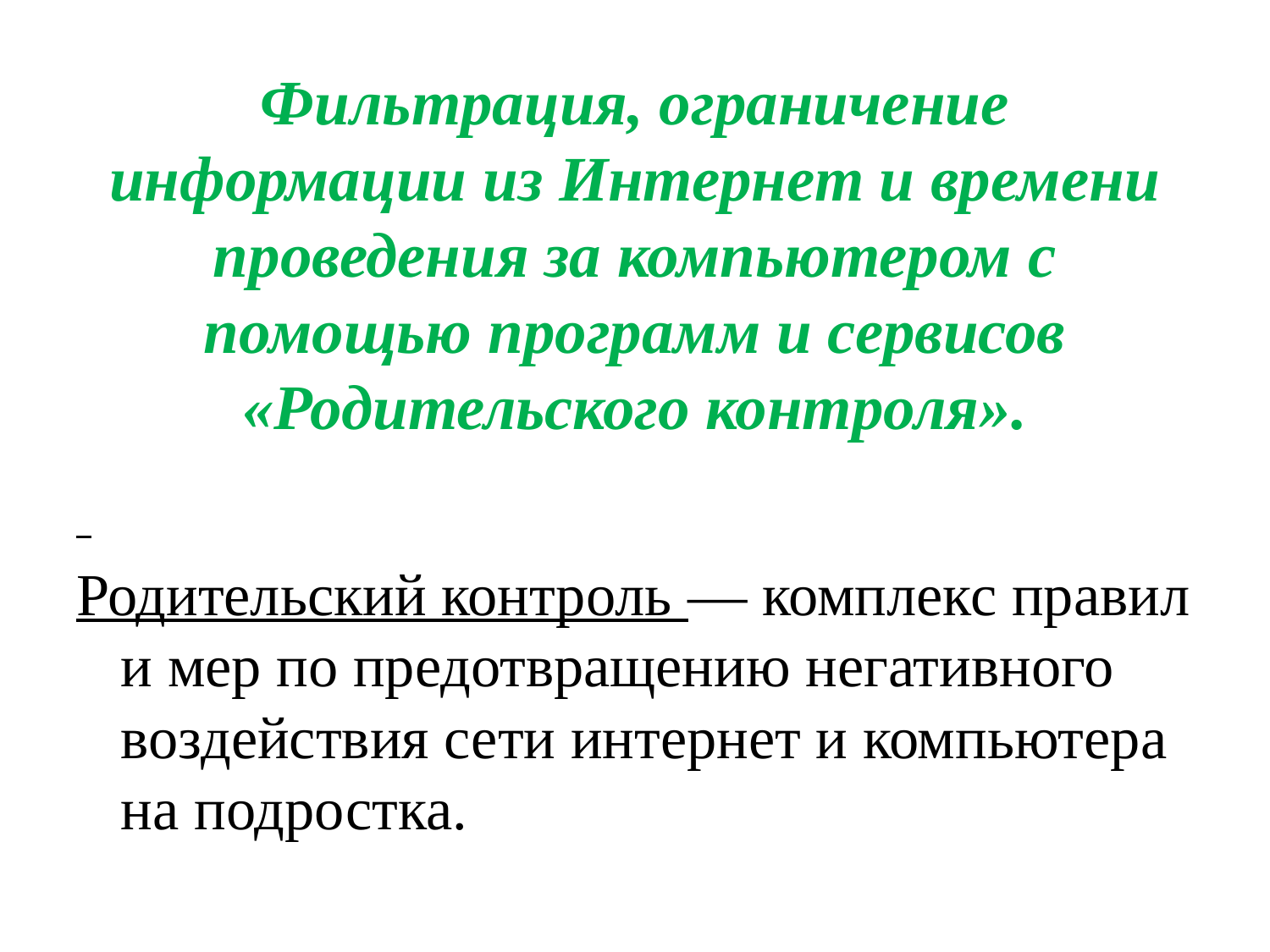

# Фильтрация, ограничение информации из Интернет и времени проведения за компьютером с помощью программ и сервисов «Родительского контроля».

Родительский контроль — комплекс правил и мер по предотвращению негативного воздействия сети интернет и компьютера на подростка.